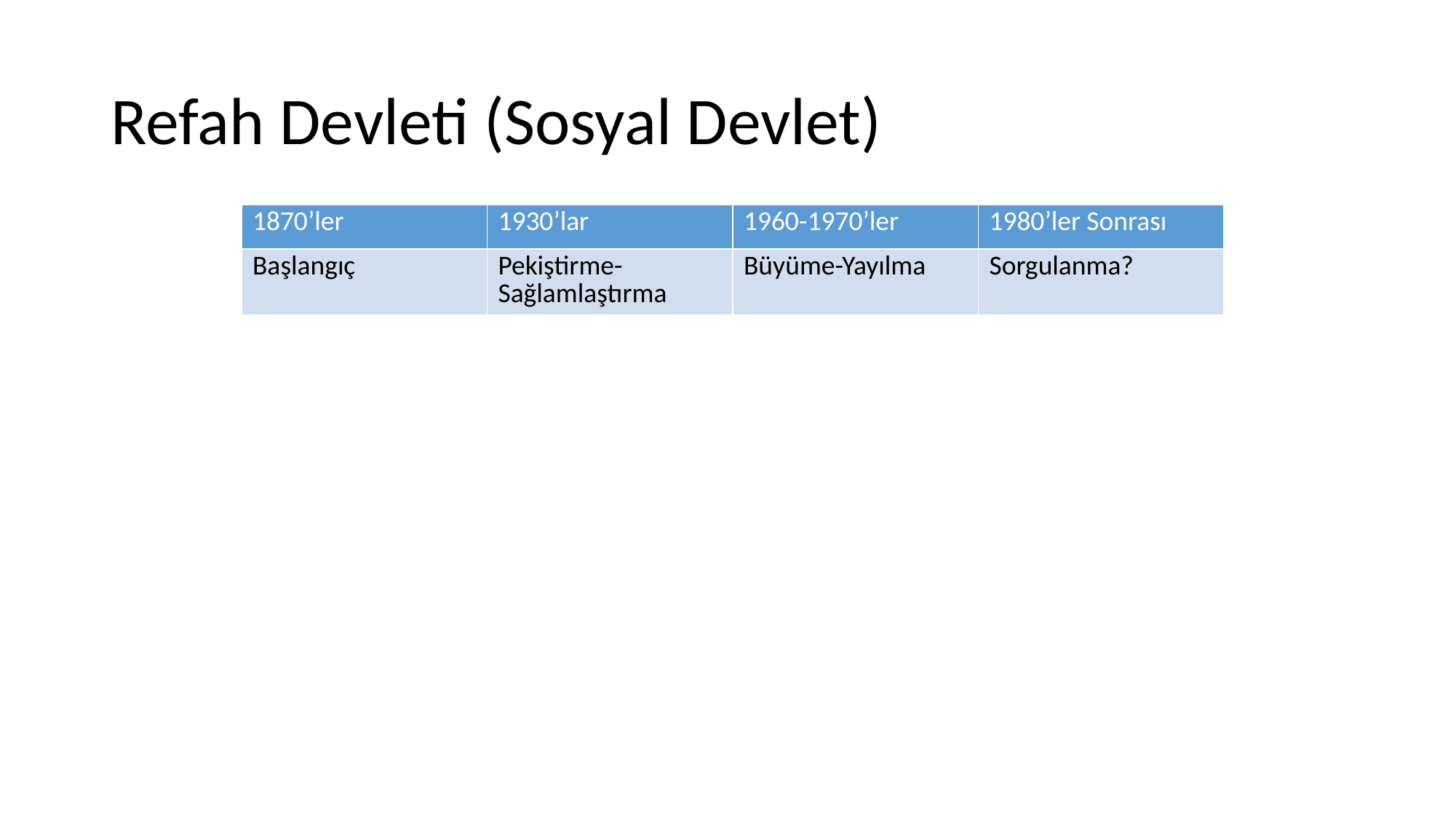

# Refah Devleti (Sosyal Devlet)
| 1870’ler | 1930’lar | 1960-1970’ler | 1980’ler Sonrası |
| --- | --- | --- | --- |
| Başlangıç | Pekiştirme-Sağlamlaştırma | Büyüme-Yayılma | Sorgulanma? |